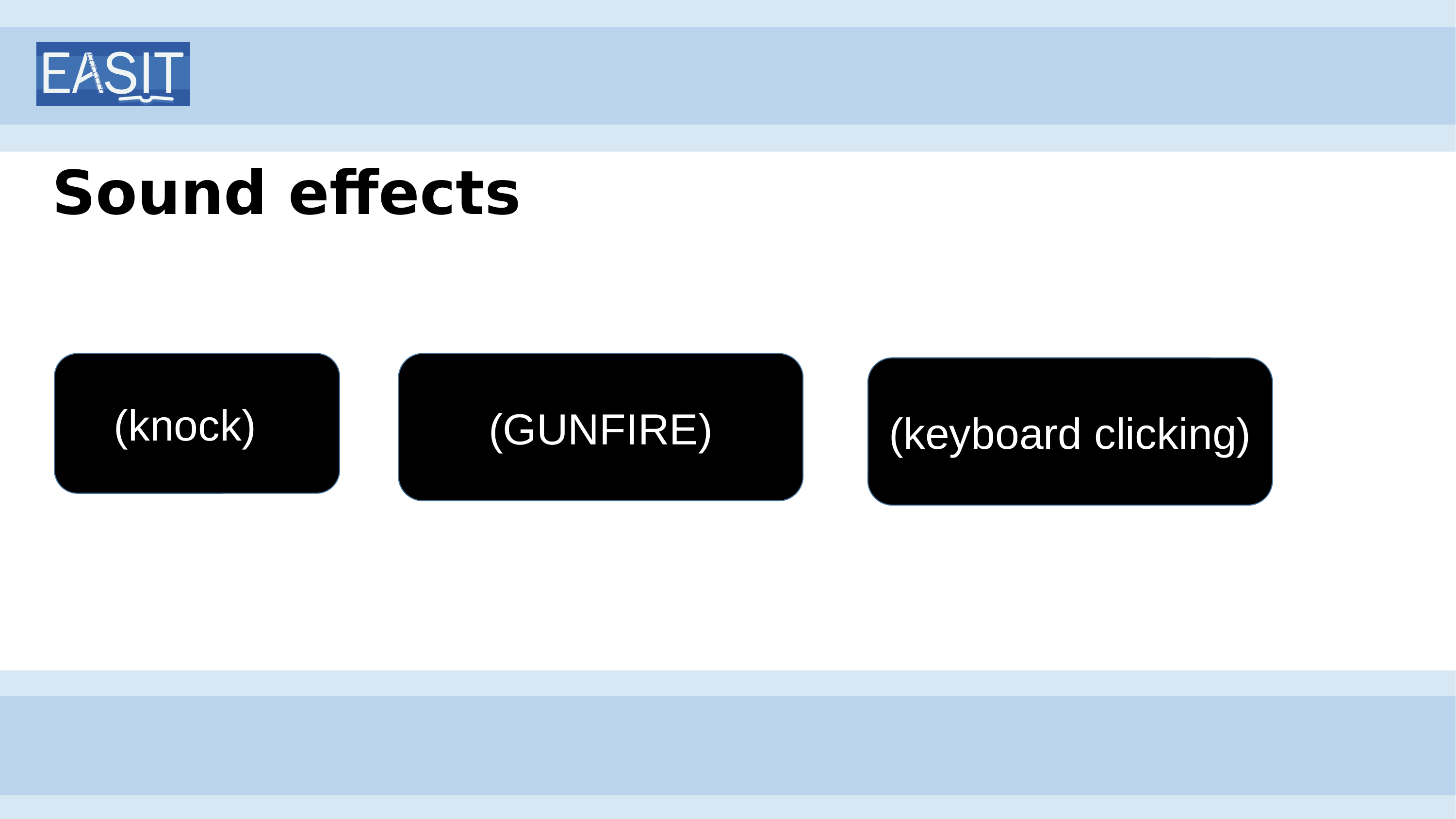

# Sound effects
(knock)
(GUNFIRE)
(keyboard clicking)